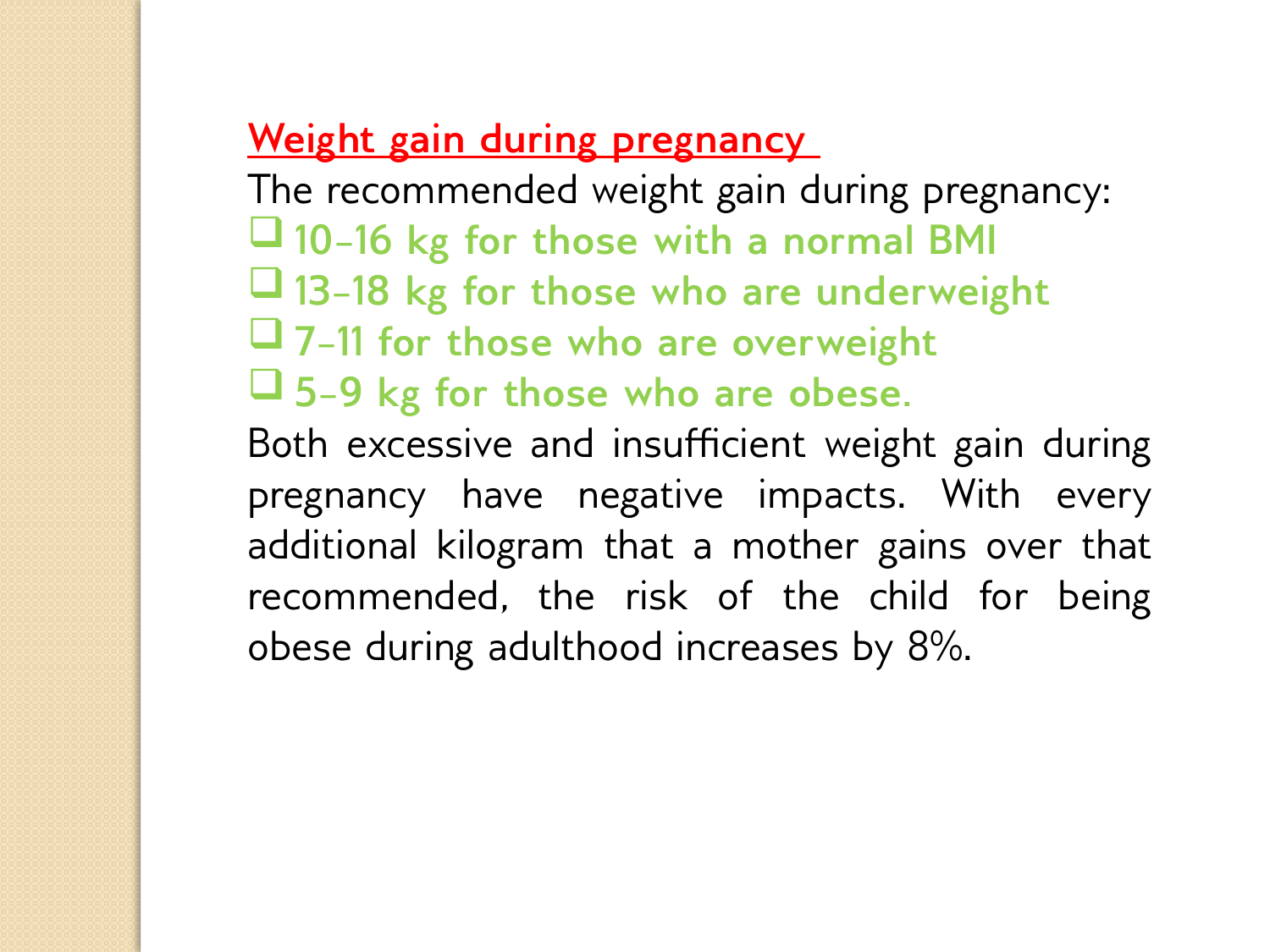

Weight gain during pregnancy
The recommended weight gain during pregnancy:
10–16 kg for those with a normal BMI
13–18 kg for those who are underweight
7–11 for those who are overweight
5–9 kg for those who are obese.
Both excessive and insufficient weight gain during pregnancy have negative impacts. With every additional kilogram that a mother gains over that recommended, the risk of the child for being obese during adulthood increases by 8%.